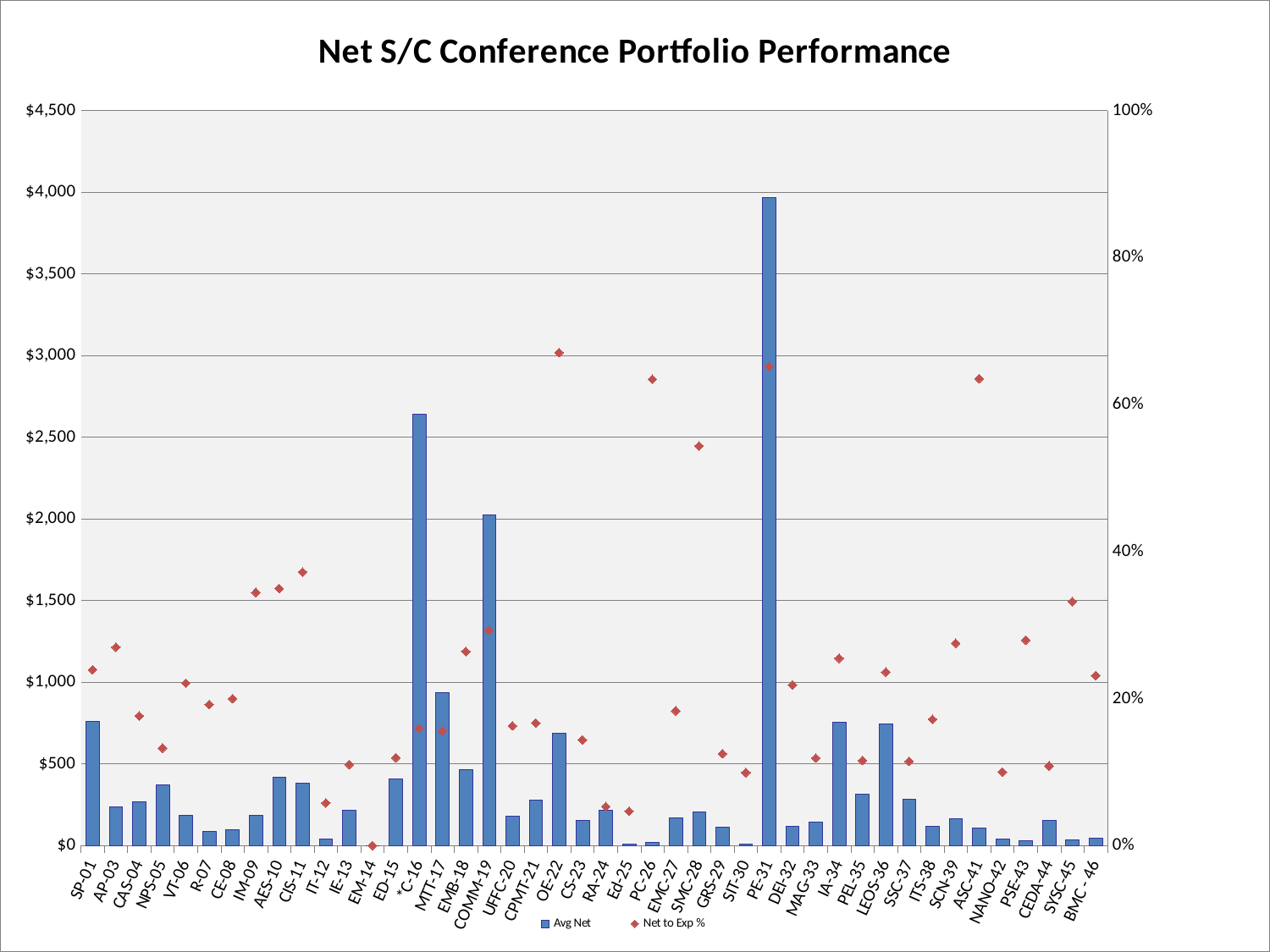

### Chart: Net S/C Conference Portfolio Performance

| Category |  |  |
|---|---|---|
| SP-01 | 760.8195833333334 | 0.23906624890572845 |
| AP-03 | 238.3911199999999 | 0.26981427405461295 |
| CAS-04 | 266.4981166666664 | 0.1763699884394886 |
| NPS-05 | 371.87542333333386 | 0.1325113958393836 |
| VT-06 | 188.1852500000001 | 0.2209226976207462 |
| R-07 | 87.26837999999998 | 0.19190308887832452 |
| CE-08 | 96.3554666666667 | 0.19972147810050253 |
| IM-09 | 184.5310966666666 | 0.3443326944006003 |
| AES-10 | 420.68696000000045 | 0.3496708801258905 |
| CIS-11 | 381.55958666666675 | 0.37208596664398547 |
| IT-12 | 43.39051333333339 | 0.05785477966094289 |
| IE-13 | 218.24981000000025 | 0.11019899365333036 |
| EM-14 | 0.0 | 0.0 |
| ED-15 | 410.12332666666634 | 0.11952271348825447 |
| *C-16 | 2639.9478866666614 | 0.15938791894080154 |
| MTT-17 | 934.9613500000005 | 0.15576857148081388 |
| EMB-18 | 467.3220566666662 | 0.26394607121044455 |
| COMM-19 | 2024.9012899999998 | 0.2931316646992077 |
| UFFC-20 | 181.40138333333357 | 0.16281907560818035 |
| CPMT-21 | 279.7786033333334 | 0.1667076297486057 |
| OE-22 | 687.6158100000002 | 0.6706191094997423 |
| CS-23 | 153.05055666666703 | 0.14381579589841761 |
| RA-24 | 217.73727333333318 | 0.053008933941501614 |
| Ed-25 | 12.098629999999957 | 0.04669033641662503 |
| PC-26 | 18.206823333333325 | 0.6345059045598415 |
| EMC-27 | 169.2336466666667 | 0.18326289732992954 |
| SMC-28 | 208.04789666666676 | 0.5436771455242313 |
| GRS-29 | 112.56129333333365 | 0.12496537244802285 |
| SIT-30 | 7.73590333333334 | 0.09916382249351427 |
| PE-31 | 3969.3334000000004 | 0.6519415658521148 |
| DEI-32 | 118.52781000000004 | 0.21853314675452593 |
| MAG-33 | 145.39758333333293 | 0.11903418813672102 |
| IA-34 | 755.6275833333334 | 0.2547712700718685 |
| PEL-35 | 313.7680466666661 | 0.11565518877577563 |
| LEOS-36 | 743.5355433333325 | 0.23595990807026743 |
| SSC-37 | 284.85091999999986 | 0.11457009150925176 |
| ITS-38 | 116.86122666666665 | 0.1717828211465559 |
| SCN-39 | 163.30650333333324 | 0.27532511248695984 |
| ASC-41 | 106.64775333333333 | 0.6350956631630166 |
| NANO-42 | 42.83561999999995 | 0.10003498235091772 |
| PSE-43 | 32.176793333333364 | 0.2794971884772449 |
| CEDA-44 | 156.12699999999973 | 0.10821958102129342 |
| SYSC-45 | 34.62668666666667 | 0.33193225071121113 |
| BMC - 46 | 48.20976666666661 | 0.23127060795713192 |